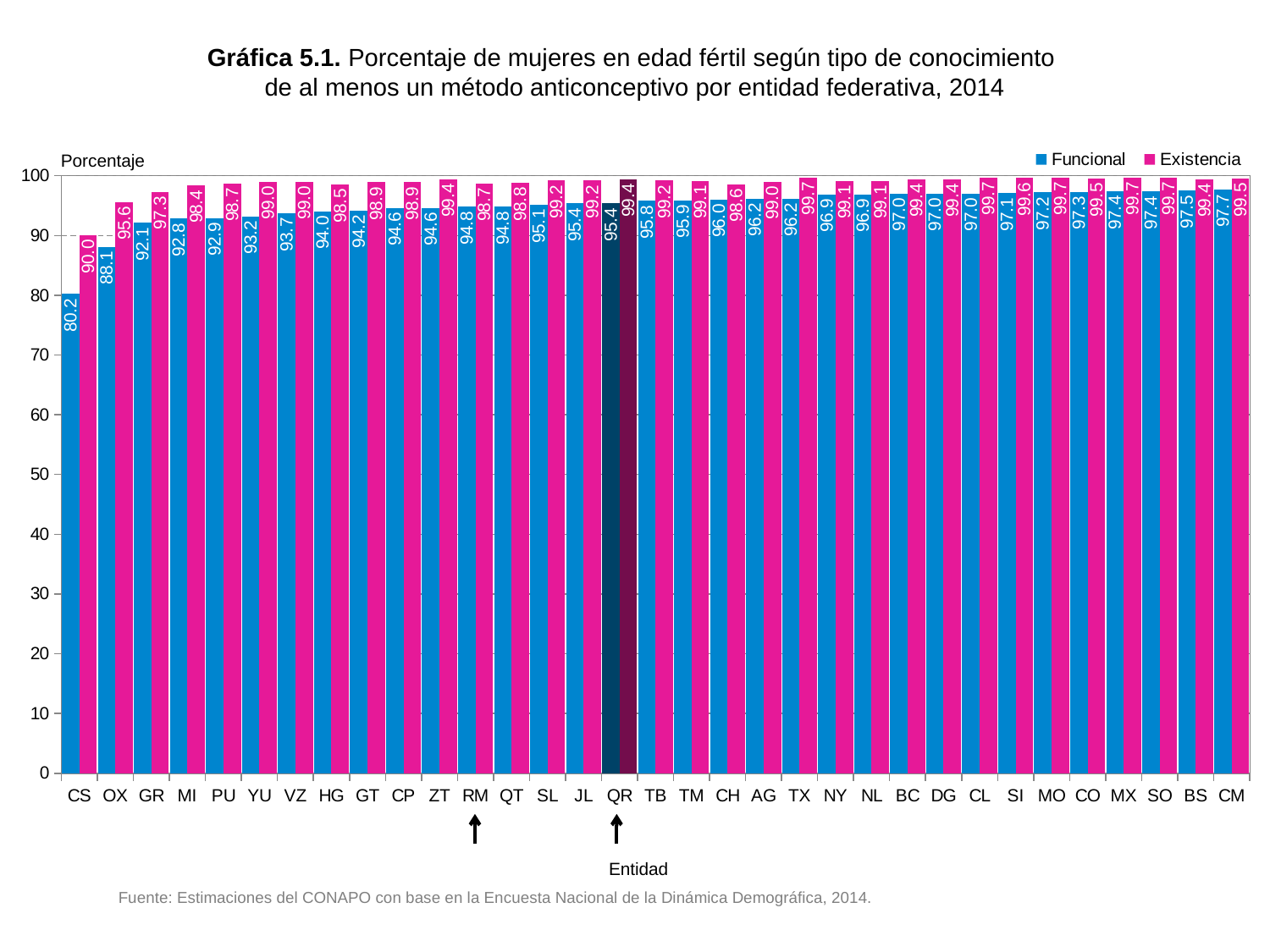

Gráfica 5.1. Porcentaje de mujeres en edad fértil según tipo de conocimiento
de al menos un método anticonceptivo por entidad federativa, 2014

### Chart

| Category | Funcional | Existencia |
|---|---|---|
| CS | 80.2 | 90.0 |
| OX | 88.1 | 95.6 |
| GR | 92.10000000000001 | 97.3 |
| MI | 92.80000000000001 | 98.4 |
| PU | 92.9 | 98.7 |
| YU | 93.2 | 99.0 |
| VZ | 93.7 | 99.0 |
| HG | 94.0 | 98.5 |
| GT | 94.2 | 98.9 |
| CP | 94.6 | 98.9 |
| ZT | 94.6 | 99.4 |
| RM | 94.8 | 98.7 |
| QT | 94.8 | 98.8 |
| SL | 95.1 | 99.2 |
| JL | 95.4 | 99.2 |
| QR | 95.4 | 99.4 |
| TB | 95.8 | 99.2 |
| TM | 95.9 | 99.1 |
| CH | 96.0 | 98.6 |
| AG | 96.2 | 99.0 |
| TX | 96.2 | 99.7 |
| NY | 96.9 | 99.1 |
| NL | 96.9 | 99.1 |
| BC | 97.0 | 99.4 |
| DG | 97.0 | 99.4 |
| CL | 97.0 | 99.7 |
| SI | 97.1 | 99.6 |
| MO | 97.2 | 99.7 |
| CO | 97.3 | 99.5 |
| MX | 97.4 | 99.7 |
| SO | 97.4 | 99.7 |
| BS | 97.5 | 99.4 |
| CM | 97.7 | 99.5 |
Porcentaje
Entidad
Fuente: Estimaciones del CONAPO con base en la Encuesta Nacional de la Dinámica Demográfica, 2014.